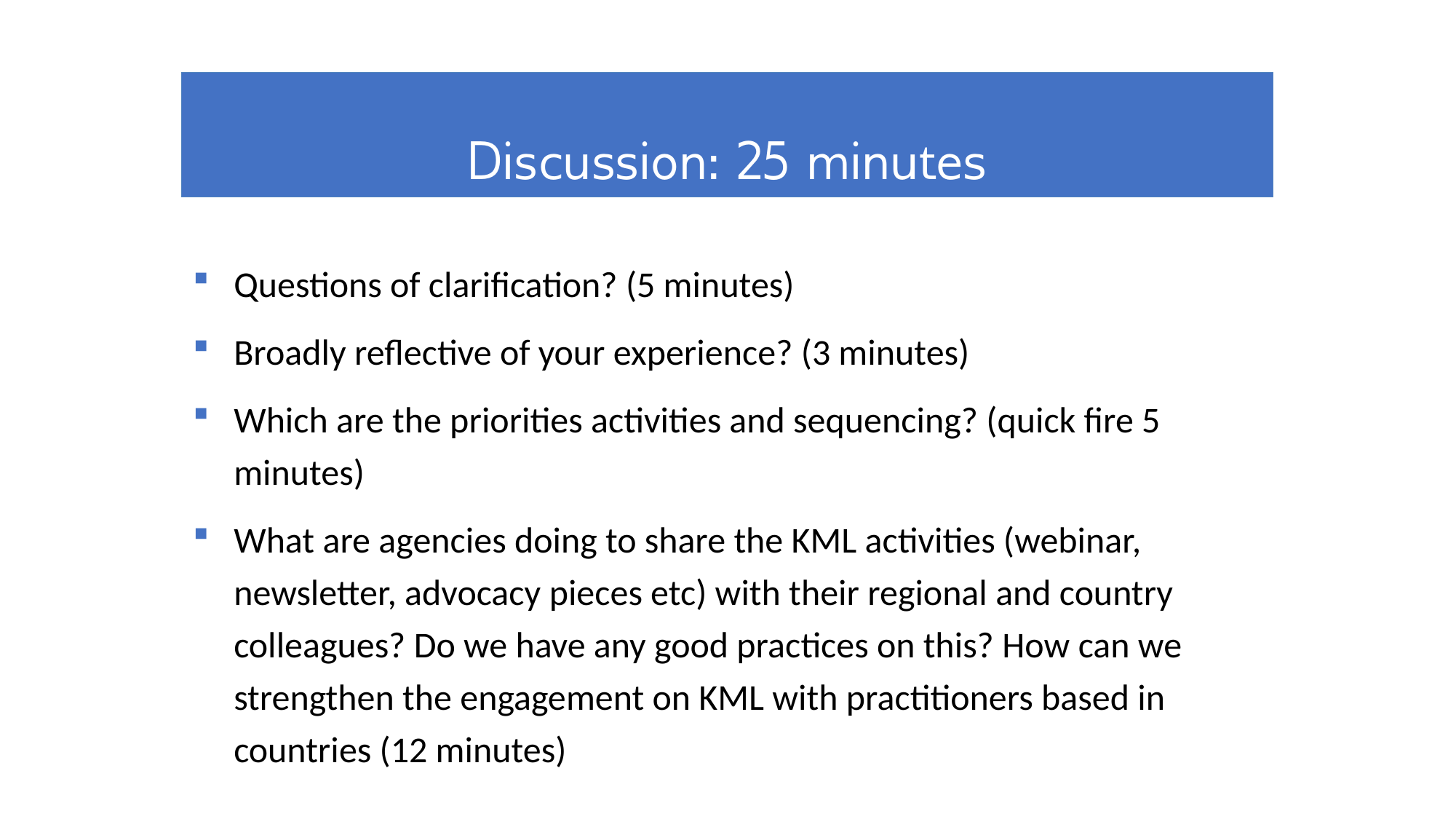

# Discussion: 25 minutes
Questions of clarification? (5 minutes)
Broadly reflective of your experience? (3 minutes)
Which are the priorities activities and sequencing? (quick fire 5 minutes)
What are agencies doing to share the KML activities (webinar, newsletter, advocacy pieces etc) with their regional and country colleagues? Do we have any good practices on this? How can we strengthen the engagement on KML with practitioners based in countries (12 minutes)